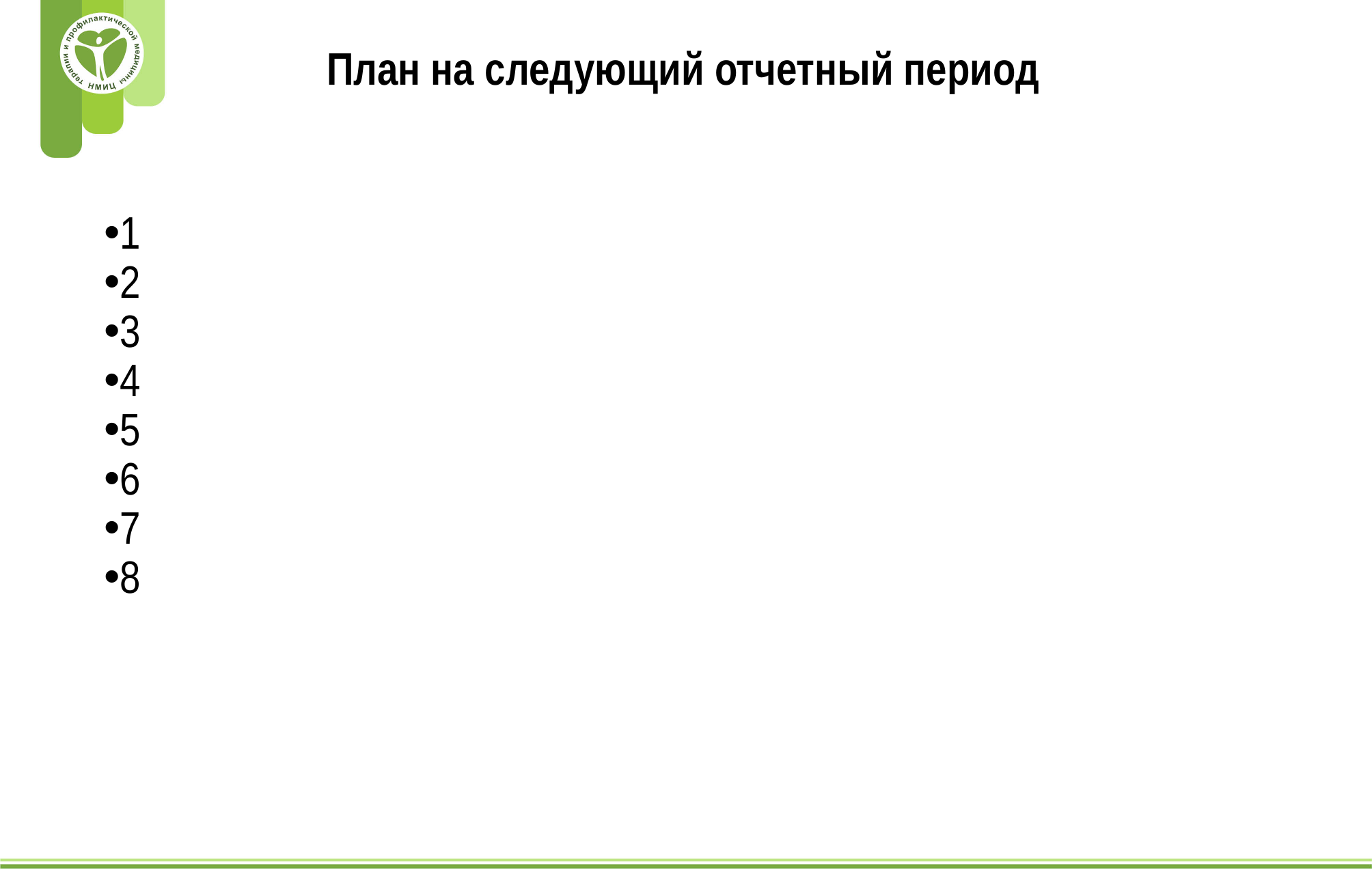

План на следующий отчетный период
1
2
3
4
5
6
7
8